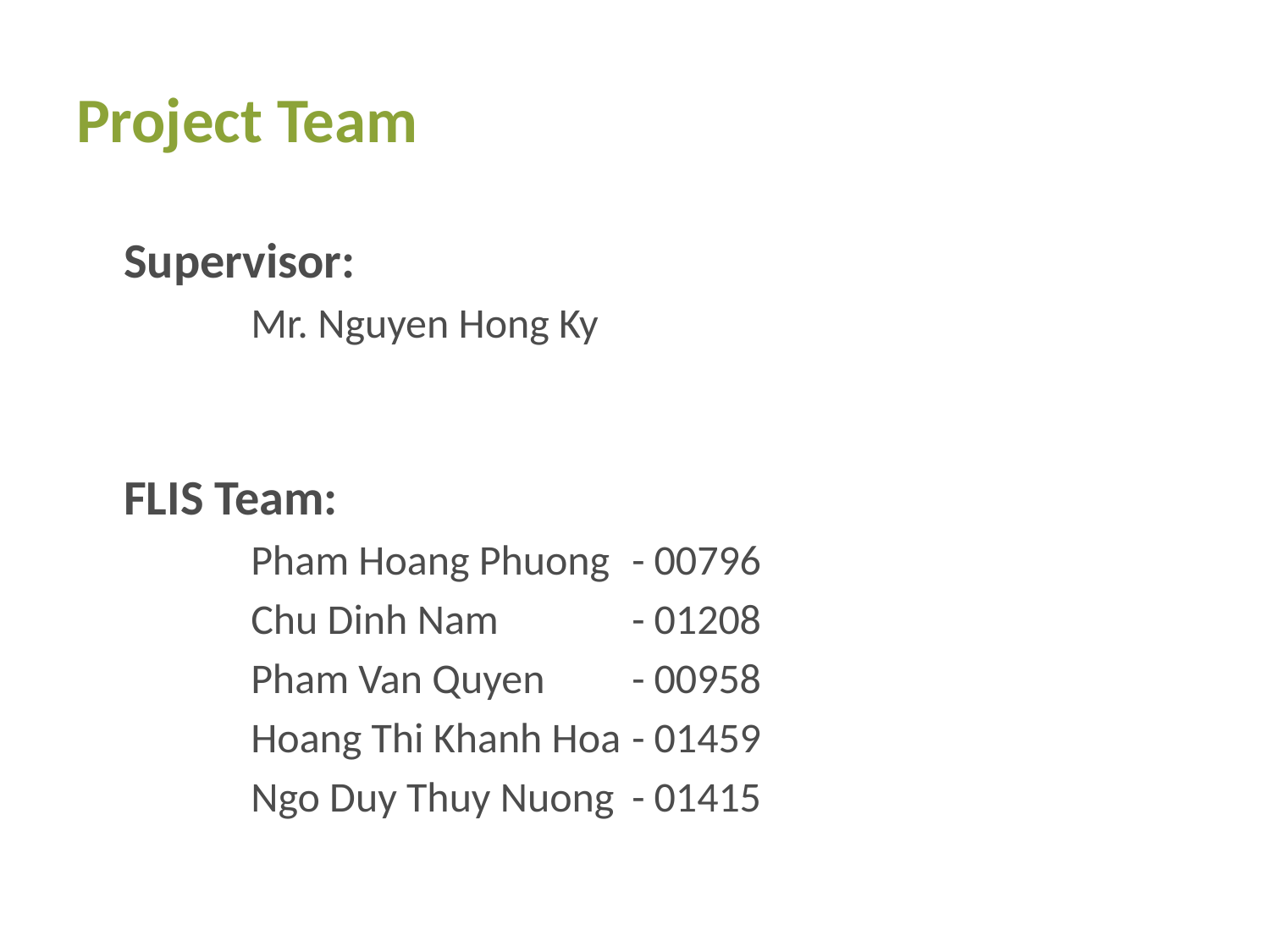

# Project Team
	Supervisor:
		Mr. Nguyen Hong Ky

	FLIS Team:
		Pham Hoang Phuong	- 00796
		Chu Dinh Nam		- 01208
		Pham Van Quyen	- 00958
		Hoang Thi Khanh Hoa	- 01459
		Ngo Duy Thuy Nuong	- 01415